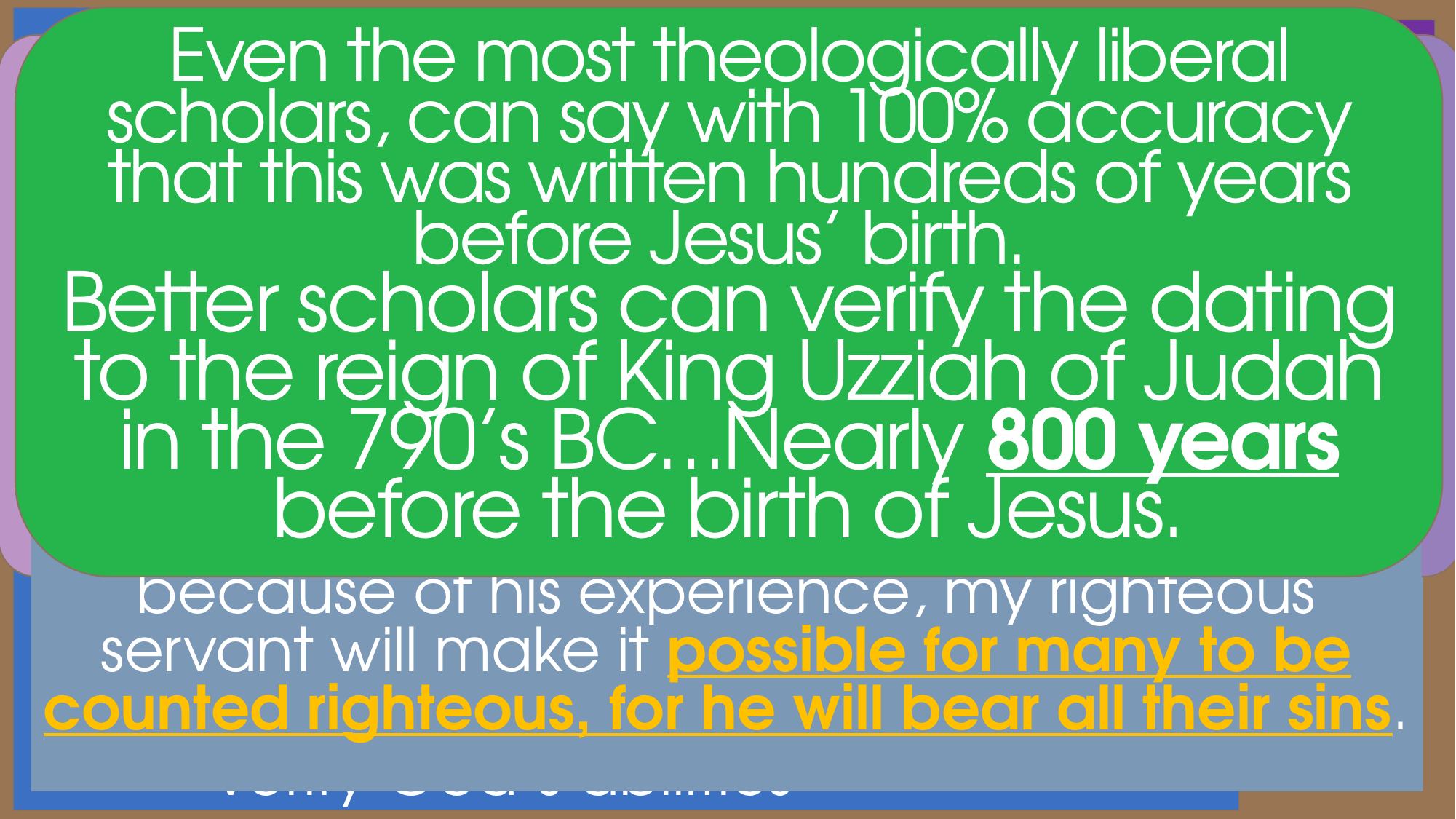

God’s Plan
Start by choosing a certain group of people. (Israel)
Teach them to produce, preserve and pass-around God’s message to the world:
A moral standard and record
Theological truth
Spiritual insight and wisdom
An explanation of the human predicament
Specific prophetic predictions that verify God’s abilities
Even the most theologically liberal scholars, can say with 100% accuracy that this was written hundreds of years before Jesus’ birth.
Better scholars can verify the dating to the reign of King Uzziah of Judah in the 790’s BC…Nearly 800 years before the birth of Jesus.
The Mystery of Gods’ Plan
Suffering Servant
Will be a nobody.
Will totally unexpected things.
Will suffer greatly.
Will die a painful death.
However this will not be his end.
King Messiah
Will take over as King.
Will vanquish all foes.
Will rule all the earth as a perfectly just and loving King.
His Kingdom will last forever!
(Isaiah 53:10-11) But it was the Lord’s good plan to crush him and cause him grief. Yet when his life is made an offering for sin, he will have many descendants. He will enjoy a long life, and the Lord’s good plan will prosper in his hands. When he sees all that is accomplished by his anguish, he will be satisfied. And because of his experience, my righteous servant will make it possible for many to be counted righteous, for he will bear all their sins.
First Coming of Jesus
33 AD
KINGDOM OF
MESSIAH
(Rom. 16:25-26) Now to him who is able to strengthen you according to my gospel and the proclamation of Jesus Christ, according to the revelation of the mystery that had been kept secret for long ages, but now is disclosed, and through the prophetic scriptures has been made known to all the nations, according to the command of the eternal God

CHURCH AGE

Second Coming of Jesus